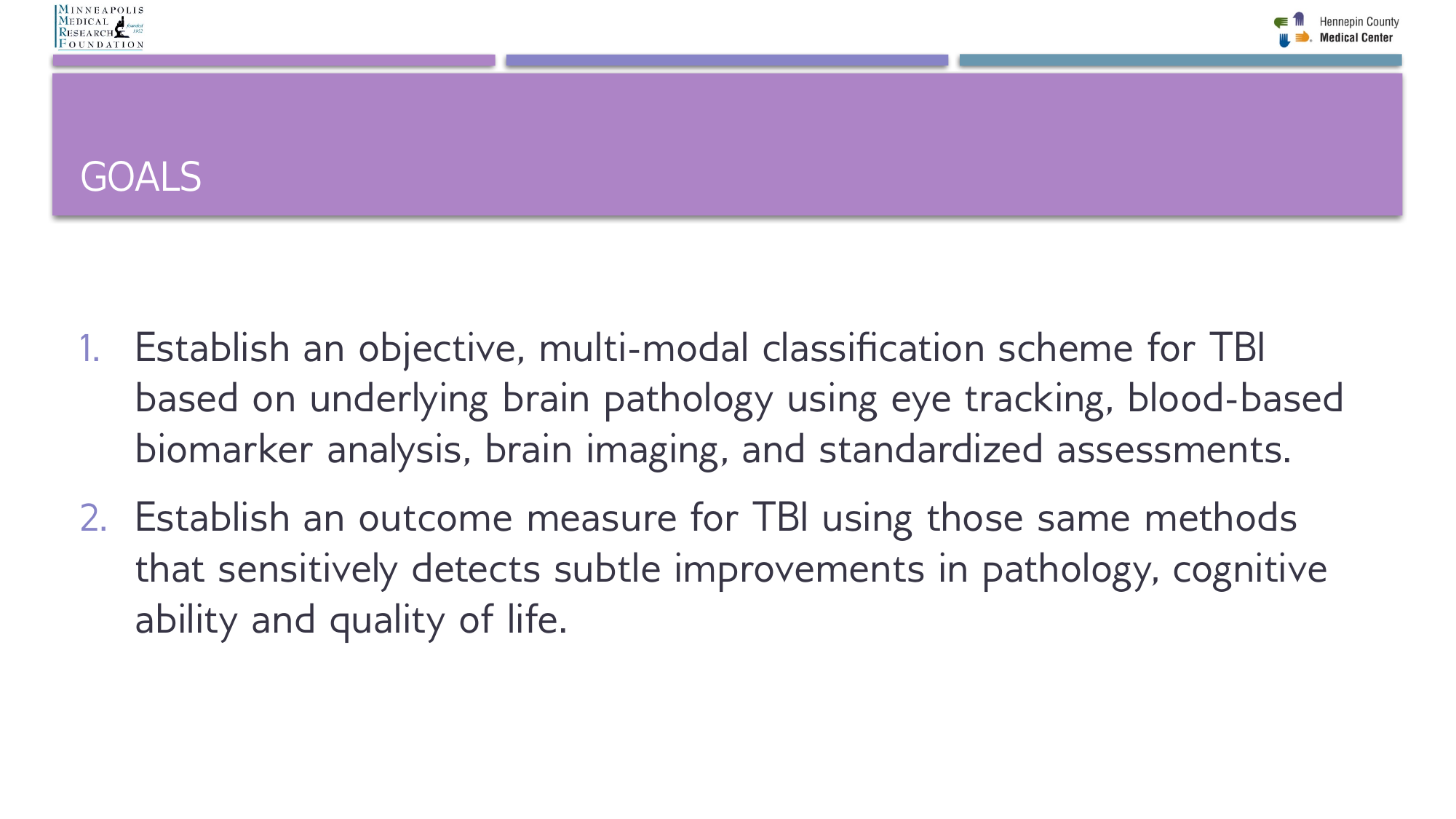

# goals
Establish an objective, multi-modal classification scheme for TBI based on underlying brain pathology using eye tracking, blood-based biomarker analysis, brain imaging, and standardized assessments.
Establish an outcome measure for TBI using those same methods that sensitively detects subtle improvements in pathology, cognitive ability and quality of life.